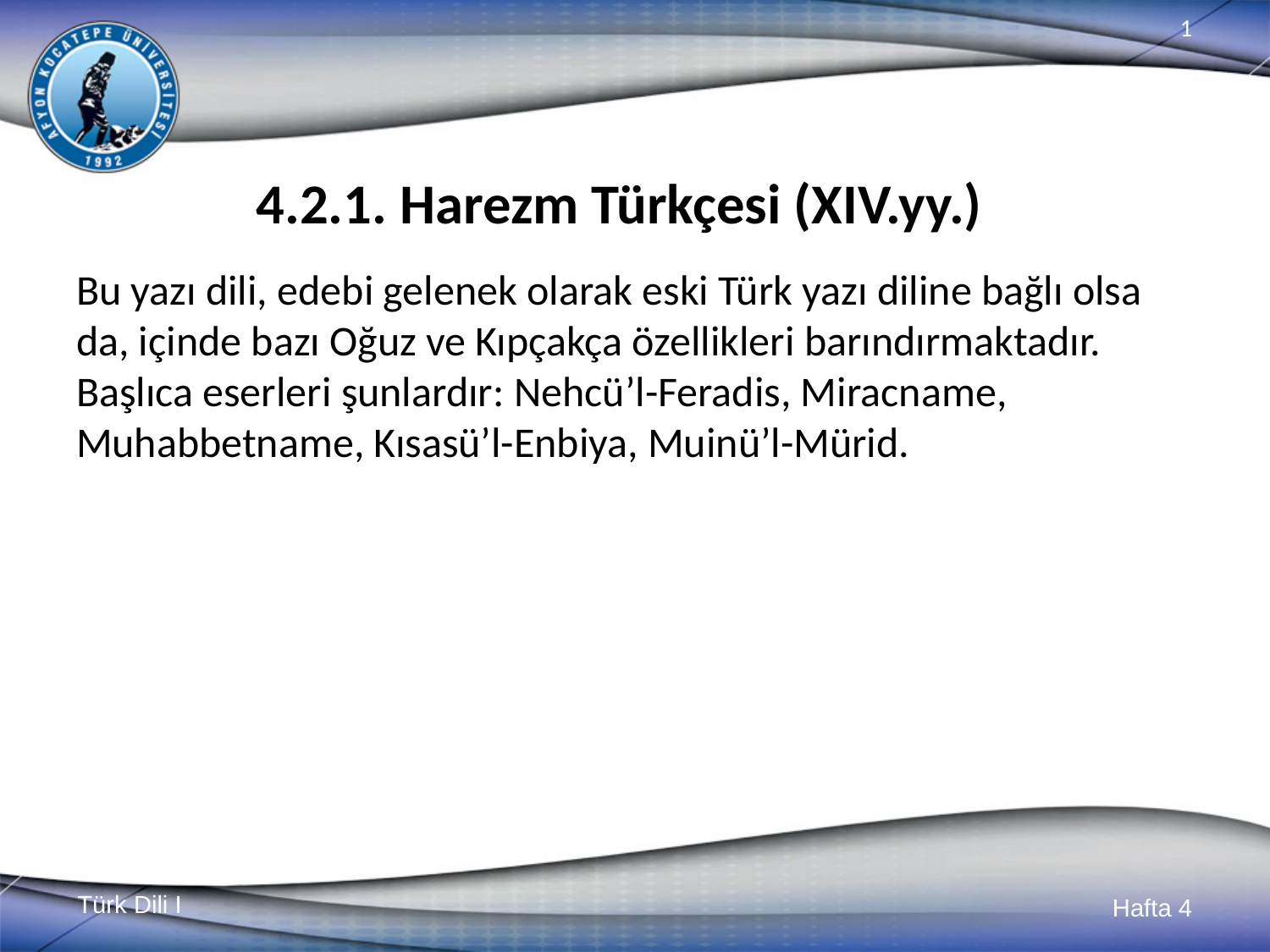

# 4.2.1. Harezm Türkçesi (XIV.yy.)
Bu yazı dili, edebi gelenek olarak eski Türk yazı diline bağlı olsa da, içinde bazı Oğuz ve Kıpçakça özellikleri barındırmaktadır. Başlıca eserleri şunlardır: Nehcü’l-Feradis, Miracname, Muhabbetname, Kısasü’l-Enbiya, Muinü’l-Mürid.